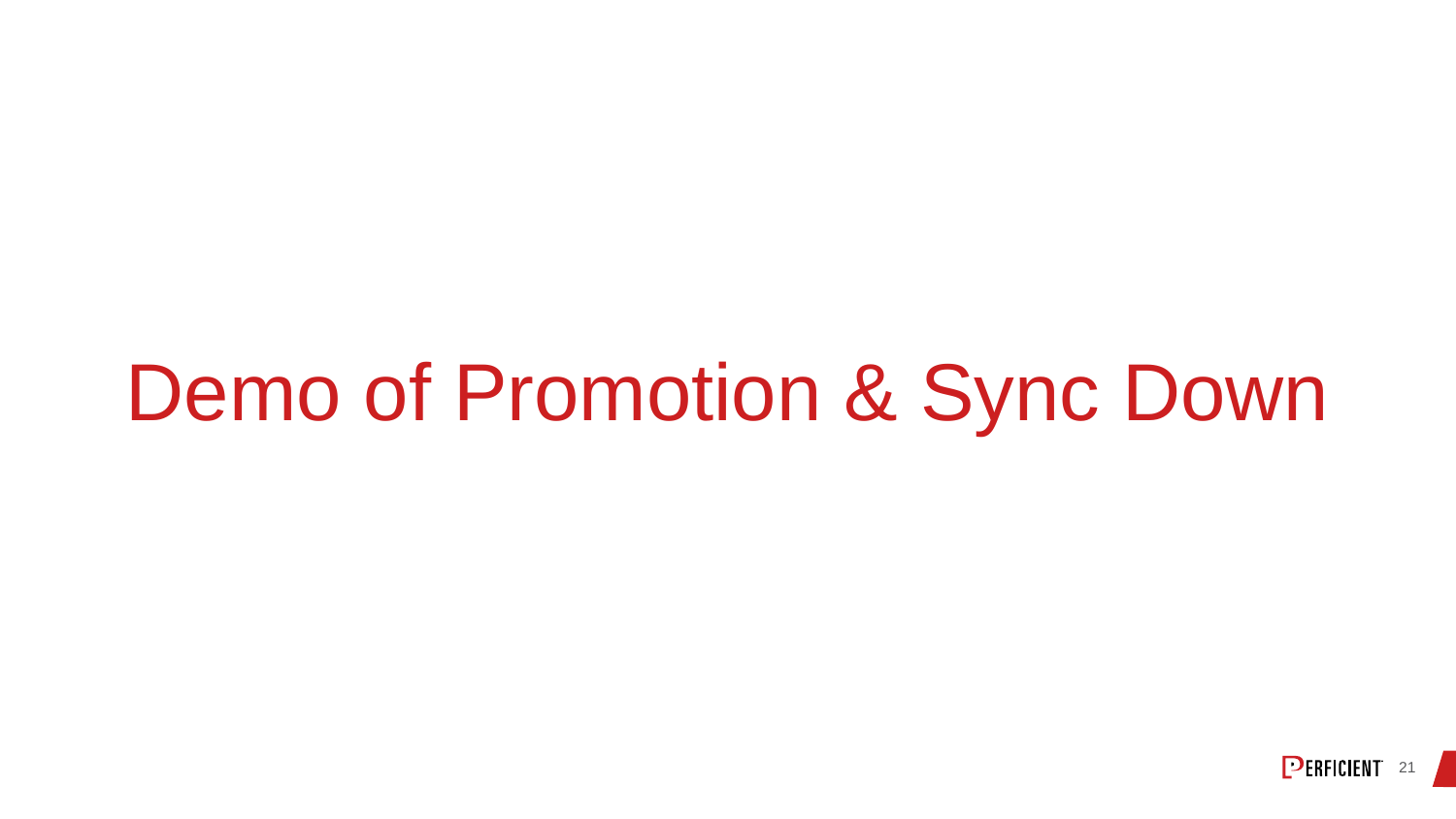

# Demo of Promotion & Sync Down